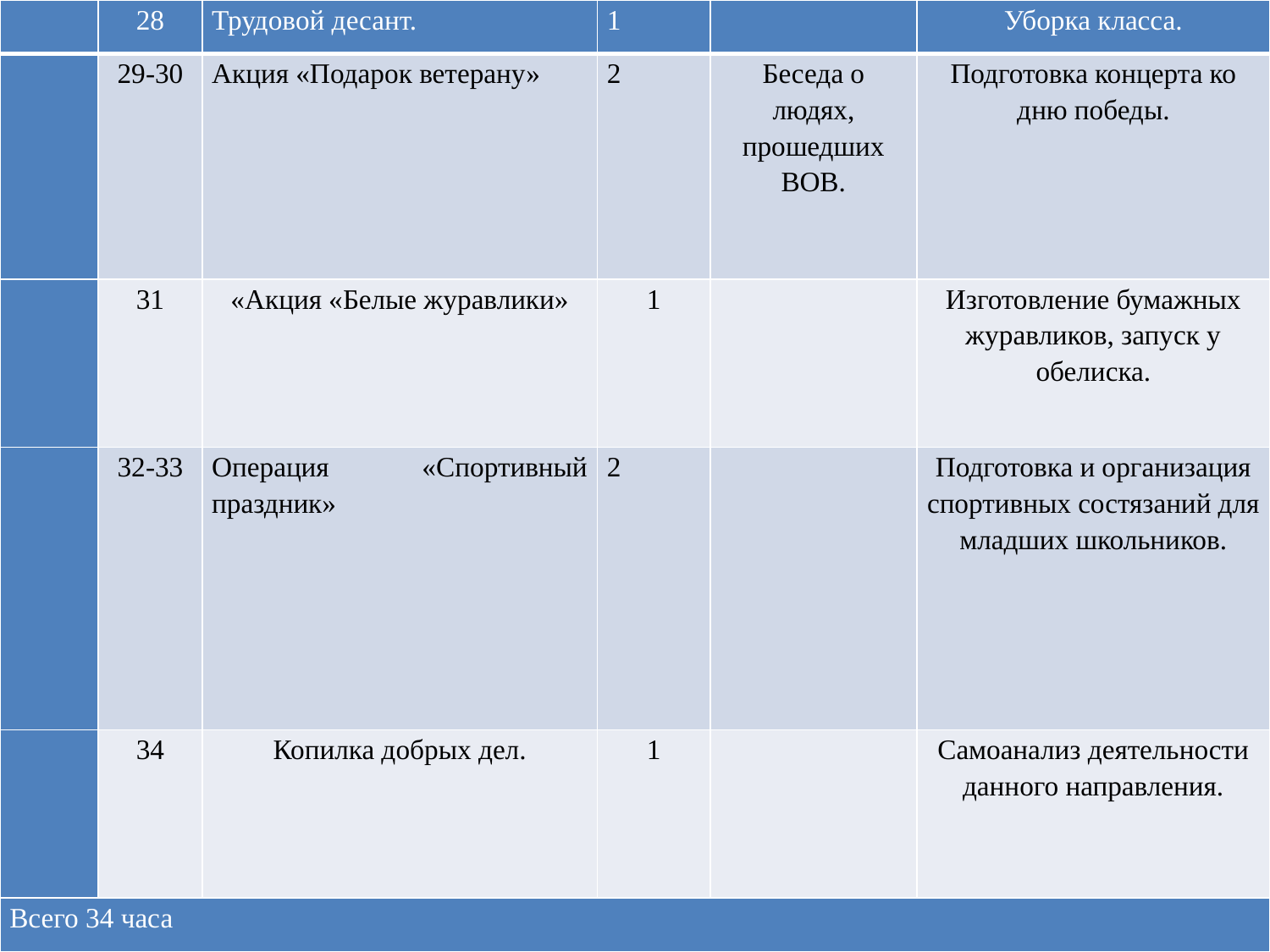

|  | 28 | Трудовой десант. | 1 |  | Уборка класса. |
| --- | --- | --- | --- | --- | --- |
|  | 29-30 | Акция «Подарок ветерану» | 2 | Беседа о людях, прошедших ВОВ. | Подготовка концерта ко дню победы. |
|  | 31 | «Акция «Белые журавлики» | 1 |  | Изготовление бумажных журавликов, запуск у обелиска. |
|  | 32-33 | Операция «Спортивный праздник» | 2 |  | Подготовка и организация спортивных состязаний для младших школьников. |
|  | 34 | Копилка добрых дел. | 1 |  | Самоанализ деятельности данного направления. |
| Всего 34 часа |  |  |  |  |  |
#